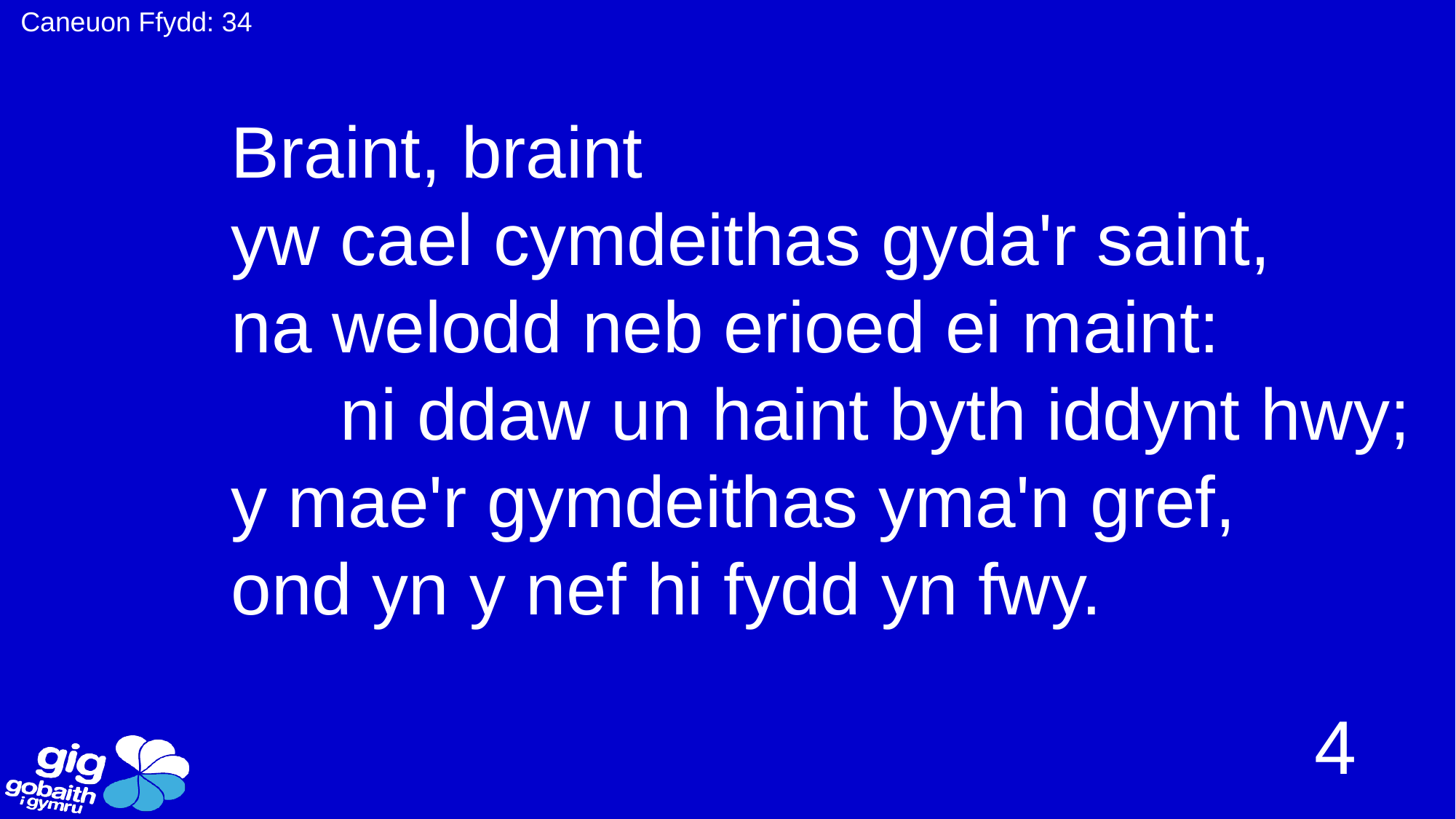

Caneuon Ffydd: 34

Braint, braint
yw cael cymdeithas gyda'r saint,
na welodd neb erioed ei maint:
	ni ddaw un haint byth iddynt hwy;
y mae'r gymdeithas yma'n gref,
ond yn y nef hi fydd yn fwy.
4